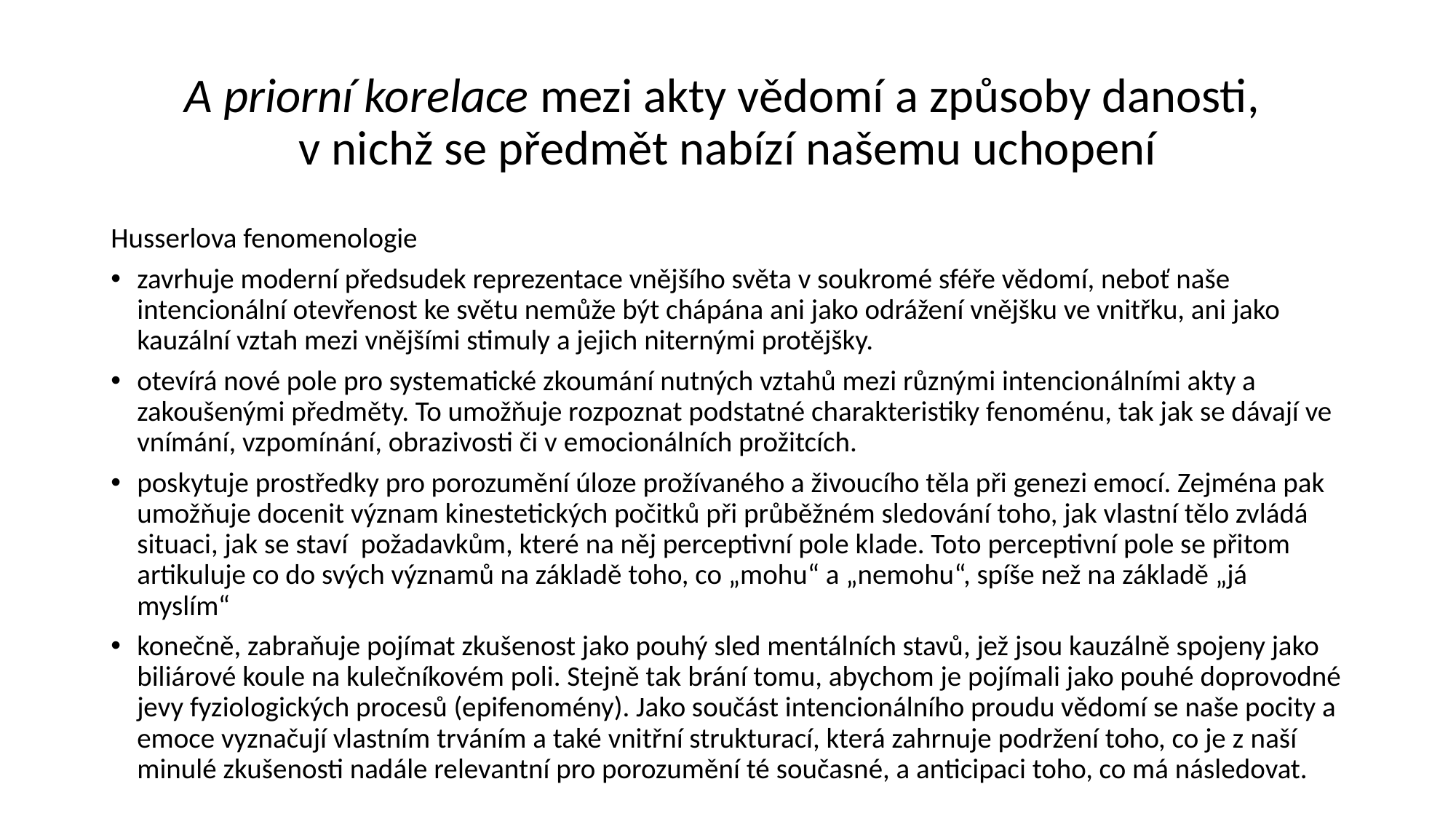

# A priorní korelace mezi akty vědomí a způsoby danosti, v nichž se předmět nabízí našemu uchopení
Husserlova fenomenologie
zavrhuje moderní předsudek reprezentace vnějšího světa v soukromé sféře vědomí, neboť naše intencionální otevřenost ke světu nemůže být chápána ani jako odrážení vnějšku ve vnitřku, ani jako kauzální vztah mezi vnějšími stimuly a jejich niternými protějšky.
otevírá nové pole pro systematické zkoumání nutných vztahů mezi různými intencionálními akty a zakoušenými předměty. To umožňuje rozpoznat podstatné charakteristiky fenoménu, tak jak se dávají ve vnímání, vzpomínání, obrazivosti či v emocionálních prožitcích.
poskytuje prostředky pro porozumění úloze prožívaného a živoucího těla při genezi emocí. Zejména pak umožňuje docenit význam kinestetických počitků při průběžném sledování toho, jak vlastní tělo zvládá situaci, jak se staví  požadavkům, které na něj perceptivní pole klade. Toto perceptivní pole se přitom artikuluje co do svých významů na základě toho, co „mohu“ a „nemohu“, spíše než na základě „já myslím“
konečně, zabraňuje pojímat zkušenost jako pouhý sled mentálních stavů, jež jsou kauzálně spojeny jako biliárové koule na kulečníkovém poli. Stejně tak brání tomu, abychom je pojímali jako pouhé doprovodné jevy fyziologických procesů (epifenomény). Jako součást intencionálního proudu vědomí se naše pocity a emoce vyznačují vlastním trváním a také vnitřní strukturací, která zahrnuje podržení toho, co je z naší minulé zkušenosti nadále relevantní pro porozumění té současné, a anticipaci toho, co má následovat.